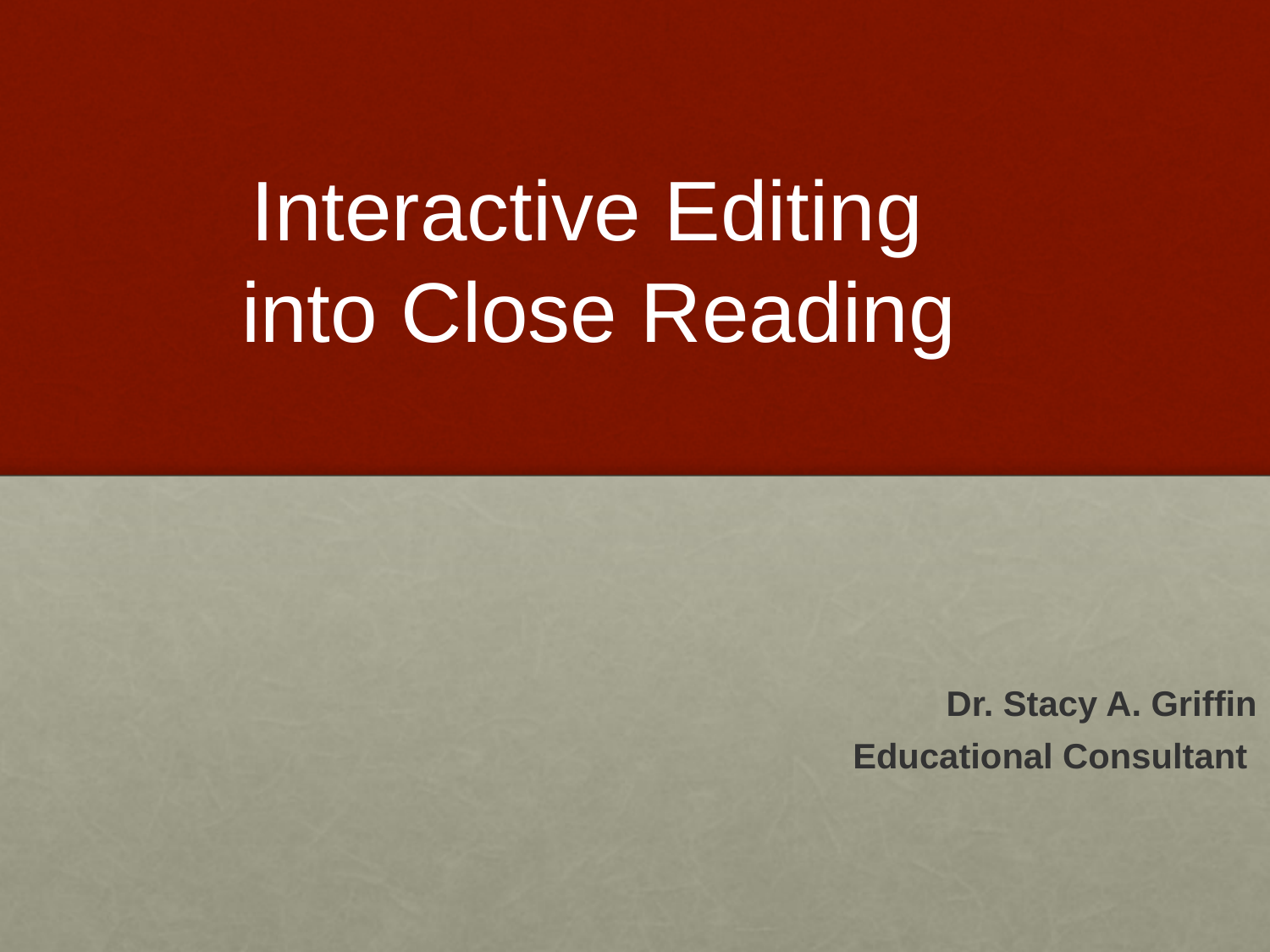

# Interactive Editing into Close Reading
Dr. Stacy A. Griffin
Educational Consultant